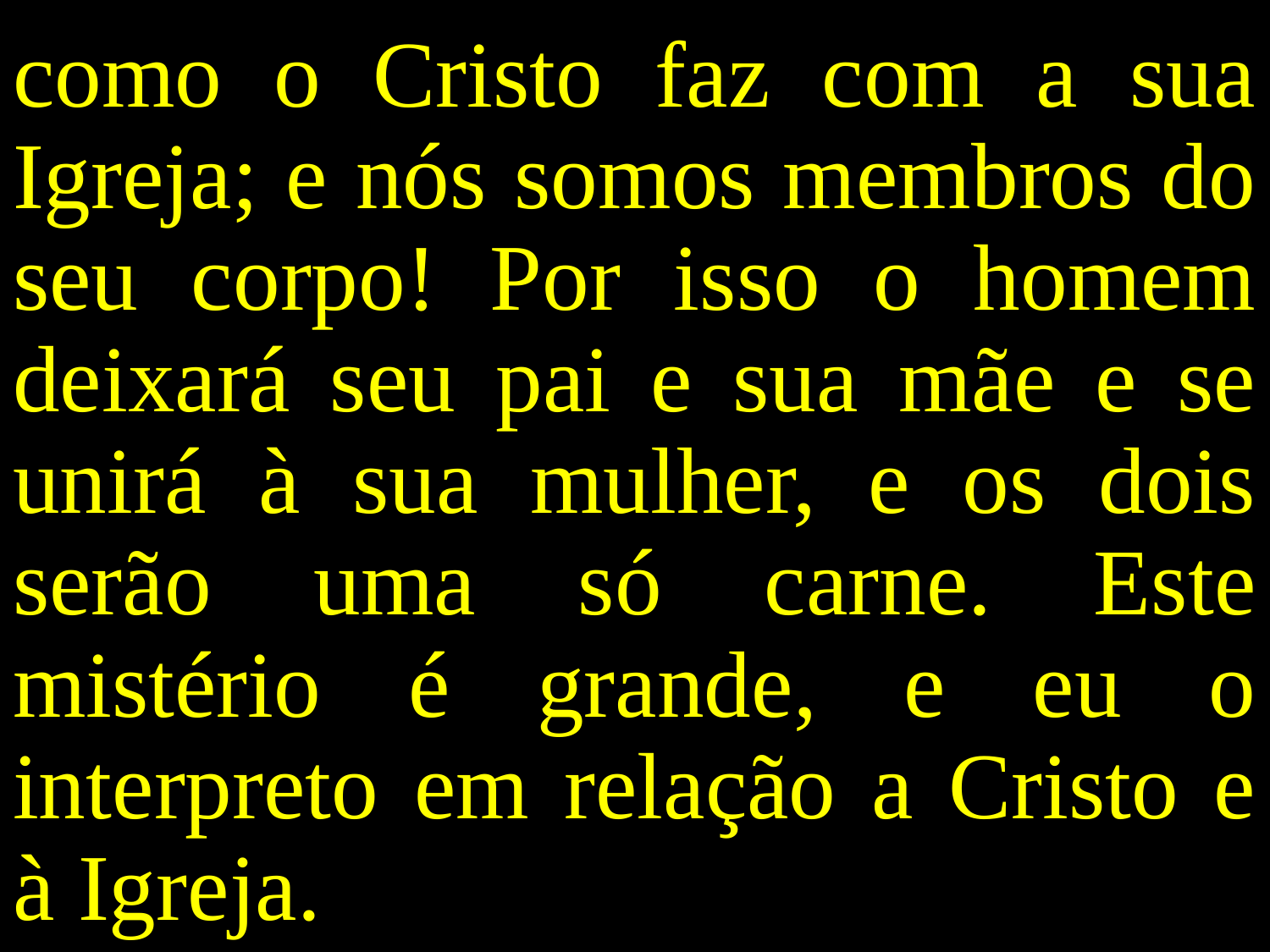

como o Cristo faz com a sua Igreja; e nós somos membros do seu corpo! Por isso o homem deixará seu pai e sua mãe e se unirá à sua mulher, e os dois serão uma só carne. Este mistério é grande, e eu o interpreto em relação a Cristo e à Igreja.